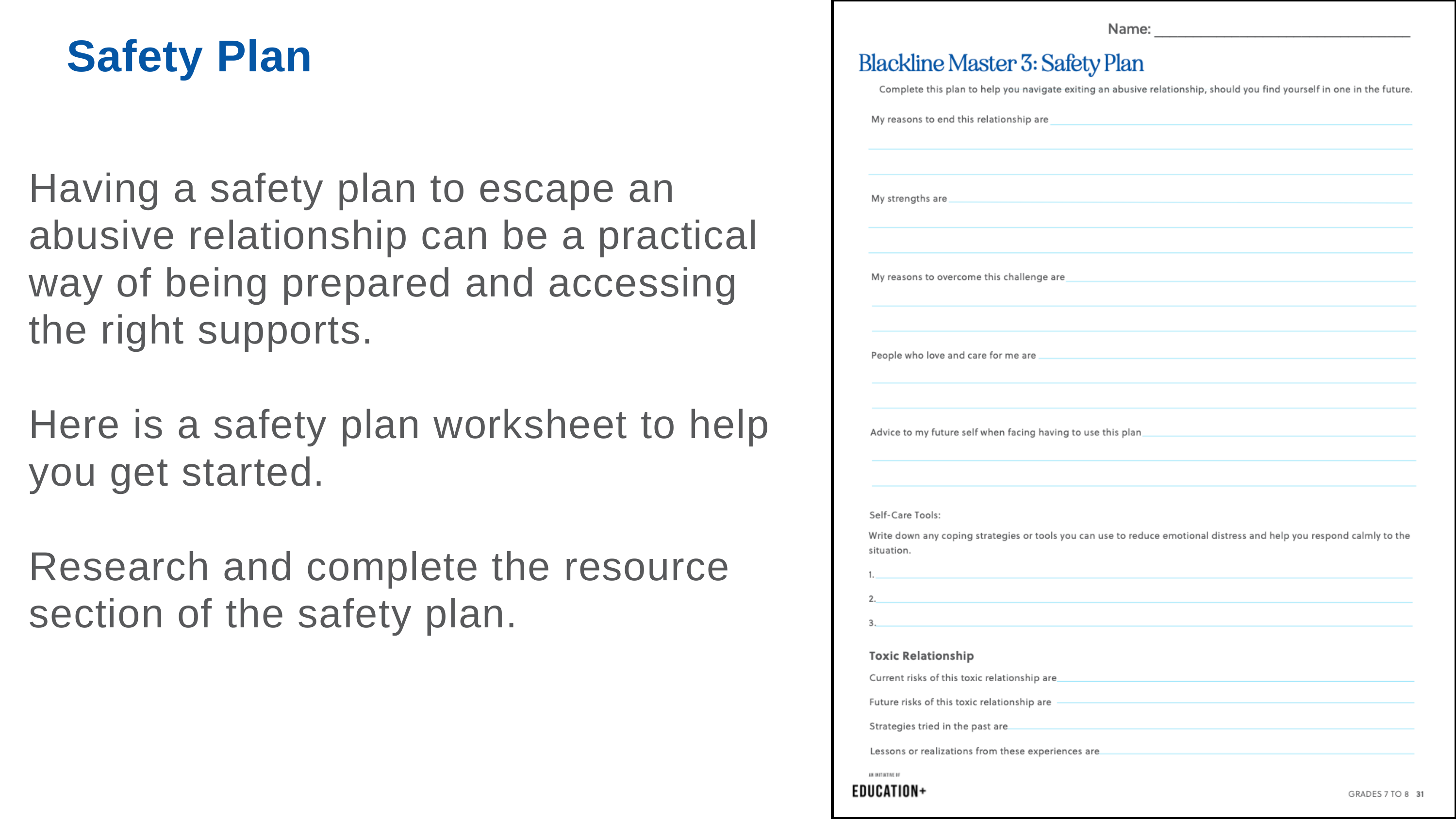

Safety Plan
Having a safety plan to escape an
abusive relationship can be a practical
way of being prepared and accessing
the right supports.

Here is a safety plan worksheet to help you get started.

Research and complete the resource section of the safety plan.